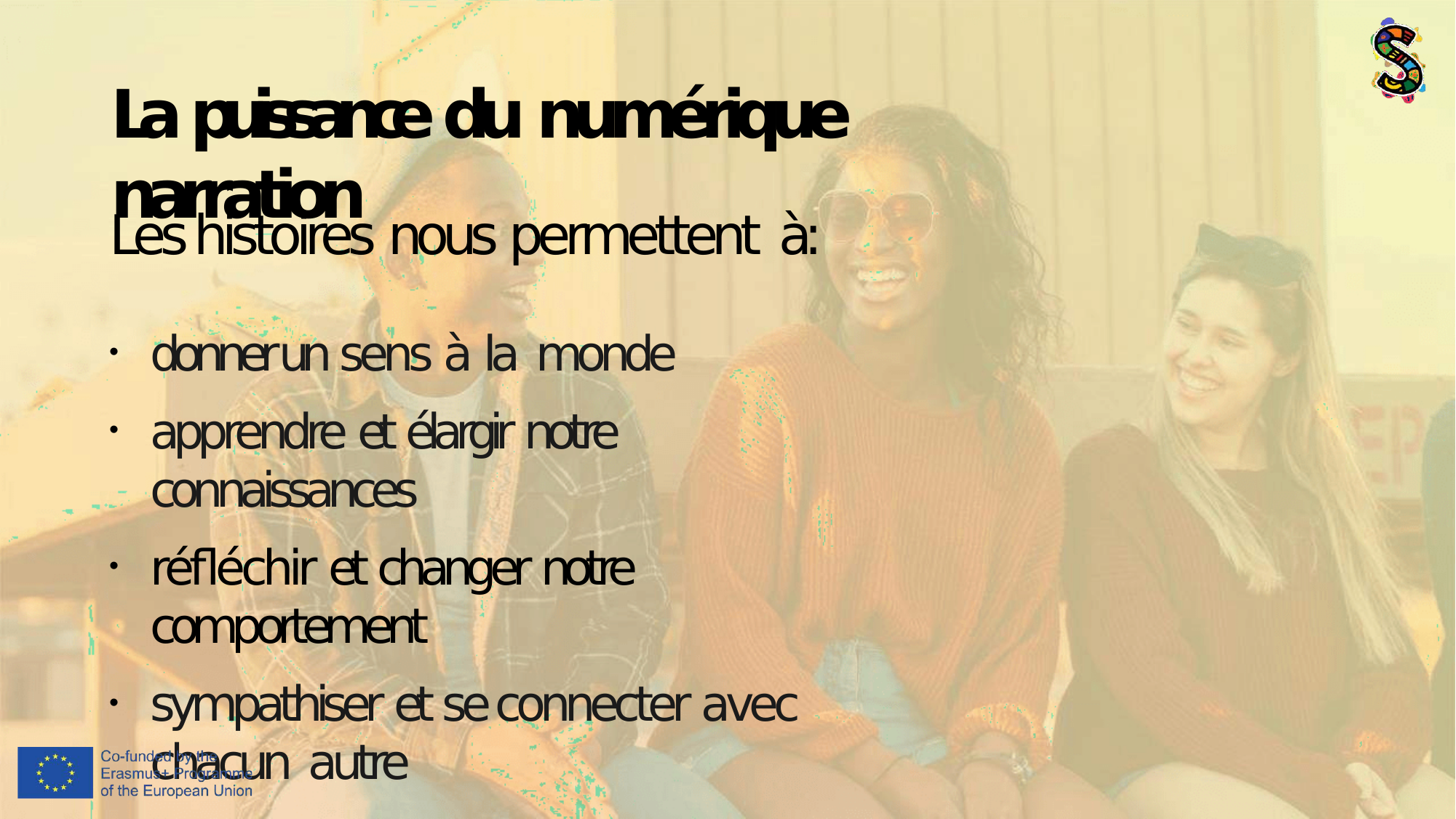

# La puissance du numérique narration
Les histoires nous permettent à:
donner un sens à la monde
apprendre et élargir notre connaissances
réfléchir et changer notre comportement
sympathiser et se connecter avec chacun autre
garder les cultures vivant